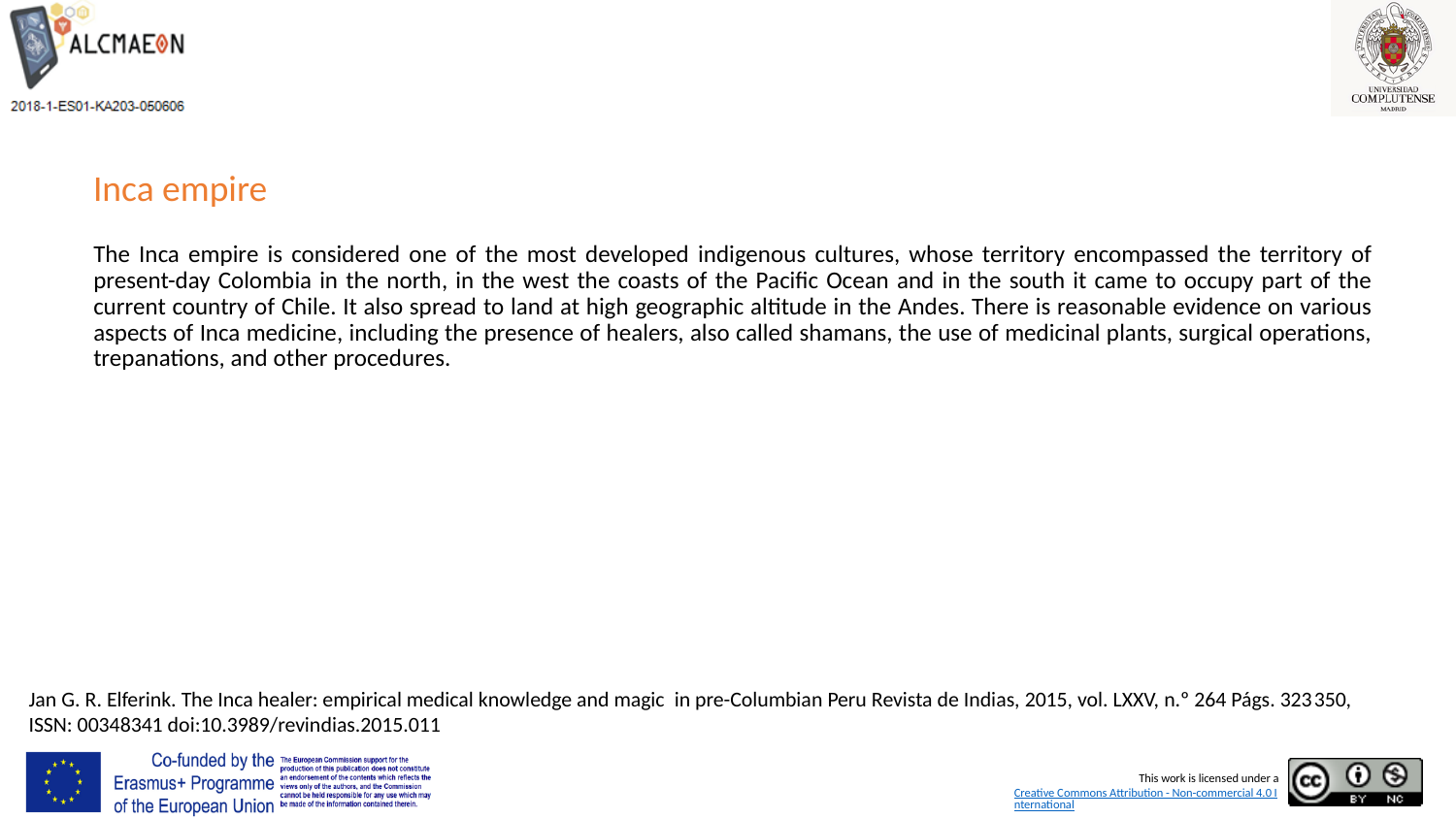

# Inca empire
The Inca empire is considered one of the most developed indigenous cultures, whose territory encompassed the territory of present-day Colombia in the north, in the west the coasts of the Pacific Ocean and in the south it came to occupy part of the current country of Chile. It also spread to land at high geographic altitude in the Andes. There is reasonable evidence on various aspects of Inca medicine, including the presence of healers, also called shamans, the use of medicinal plants, surgical operations, trepanations, and other procedures.
Jan G. R. Elferink. The Inca healer: empirical medical knowledge and magic  in pre-Columbian Peru Revista de Indias, 2015, vol. LXXV, n.º 264 Págs. 323­350, ISSN: 0034­8341 doi:10.3989/revindias.2015.011